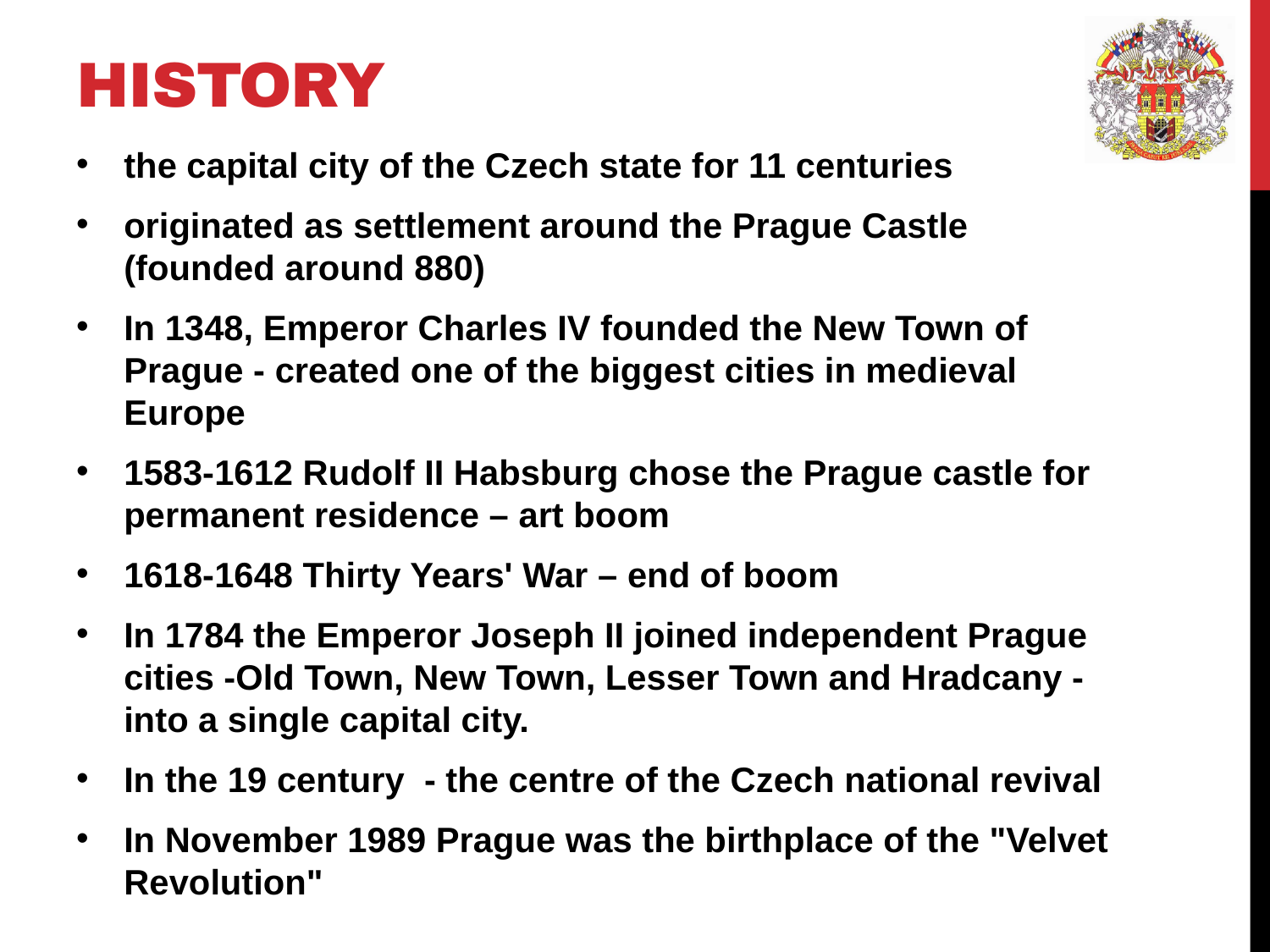

# history
the capital city of the Czech state for 11 centuries
originated as settlement around the Prague Castle (founded around 880)
In 1348, Emperor Charles IV founded the New Town of Prague - created one of the biggest cities in medieval Europe
1583-1612 Rudolf II Habsburg chose the Prague castle for permanent residence – art boom
1618-1648 Thirty Years' War – end of boom
In 1784 the Emperor Joseph II joined independent Prague cities -Old Town, New Town, Lesser Town and Hradcany -into a single capital city.
In the 19 century  - the centre of the Czech national revival
In November 1989 Prague was the birthplace of the "Velvet Revolution"